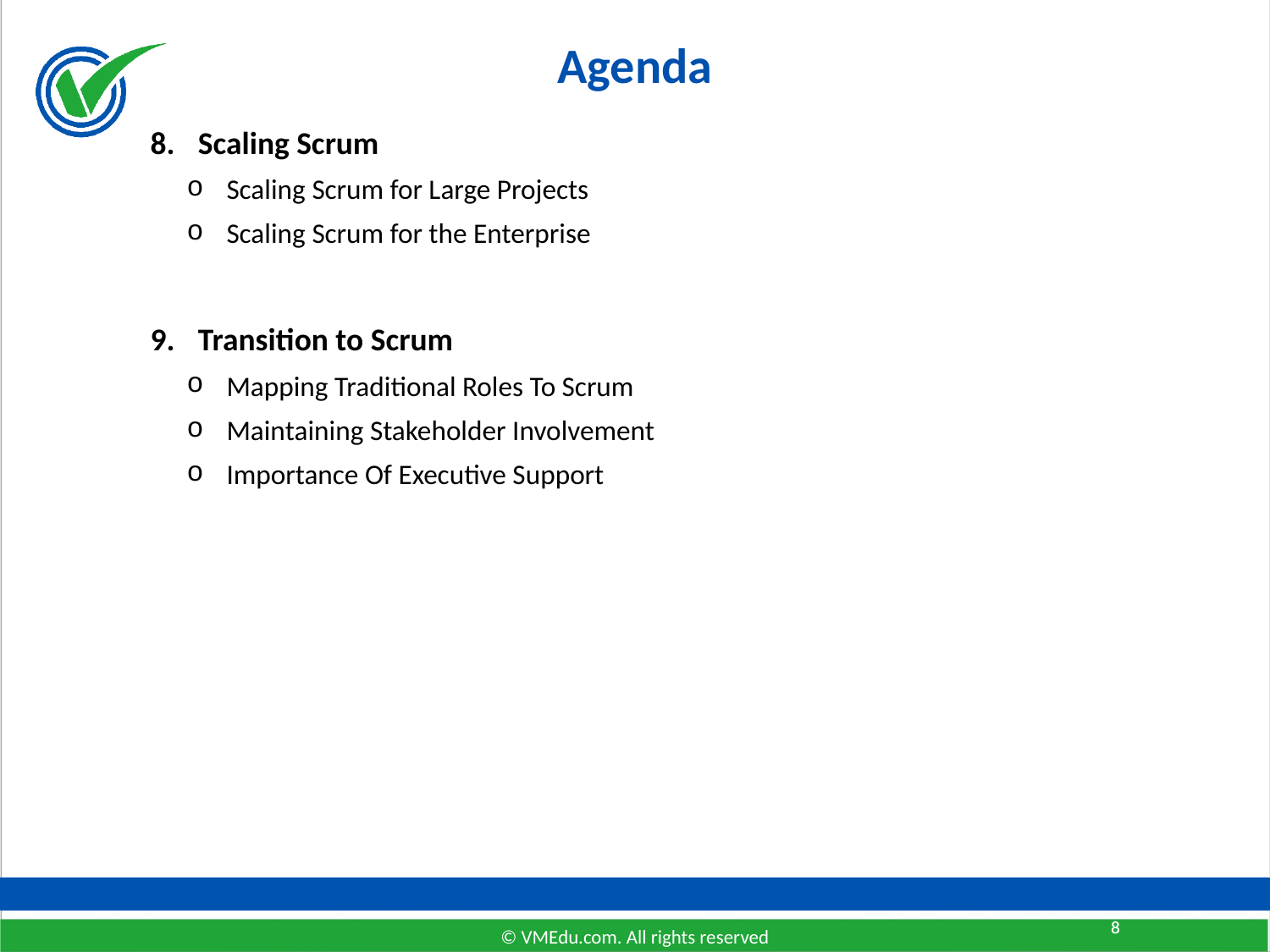

# Agenda
Scaling Scrum
Scaling Scrum for Large Projects
Scaling Scrum for the Enterprise

Transition to Scrum
Mapping Traditional Roles To Scrum
Maintaining Stakeholder Involvement
Importance Of Executive Support

8